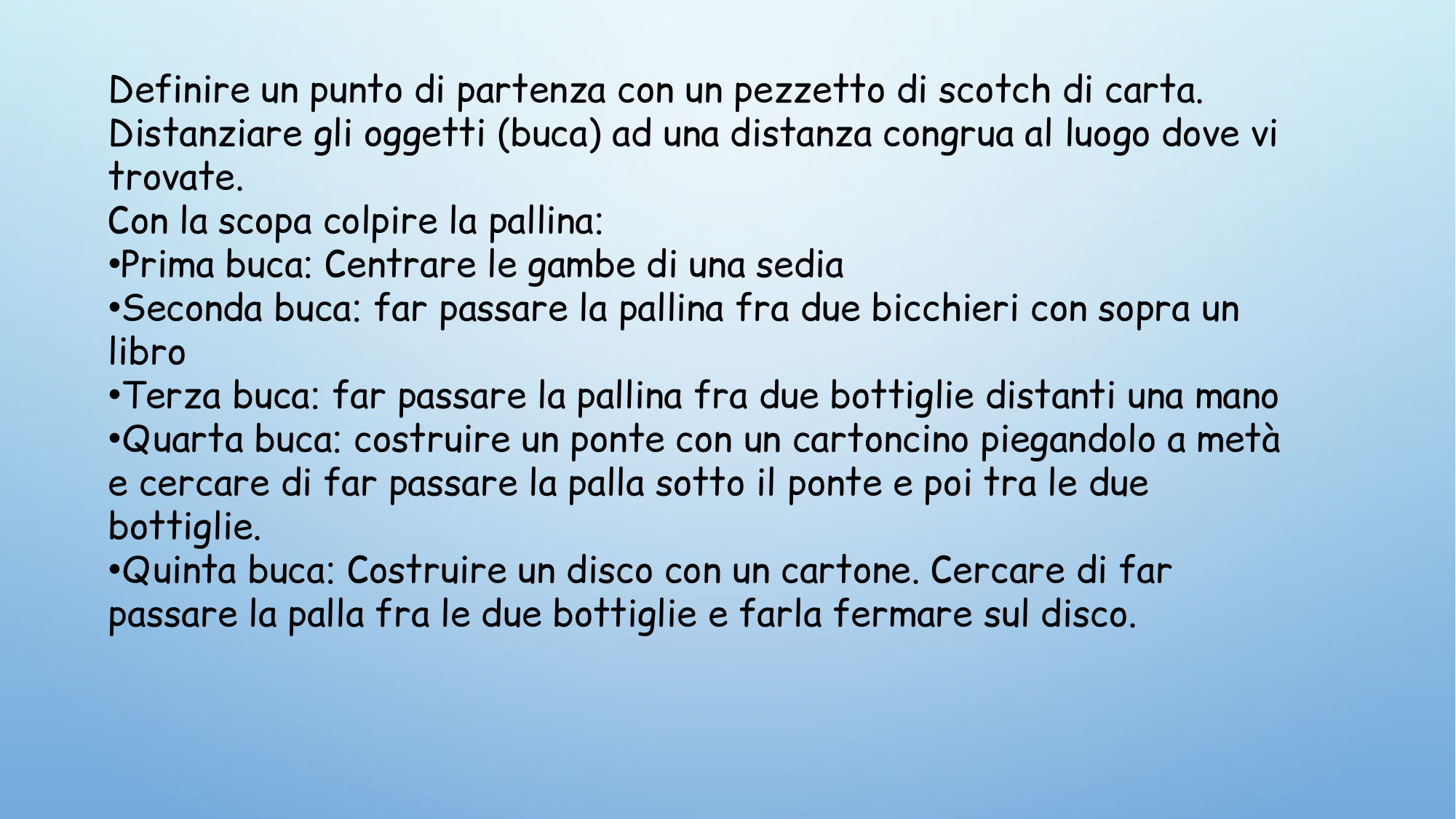

Definire un punto di partenza con un pezzetto di scotch di carta. Distanziare gli oggetti (buca) ad una distanza congrua al luogo dove vi trovate.
Con la scopa colpire la pallina:
Prima buca: Centrare le gambe di una sedia
Seconda buca: far passare la pallina fra due bicchieri con sopra un libro
Terza buca: far passare la pallina fra due bottiglie distanti una mano
Quarta buca: costruire un ponte con un cartoncino piegandolo a metà e cercare di far passare la palla sotto il ponte e poi tra le due bottiglie.
Quinta buca: Costruire un disco con un cartone. Cercare di far passare la palla fra le due bottiglie e farla fermare sul disco.